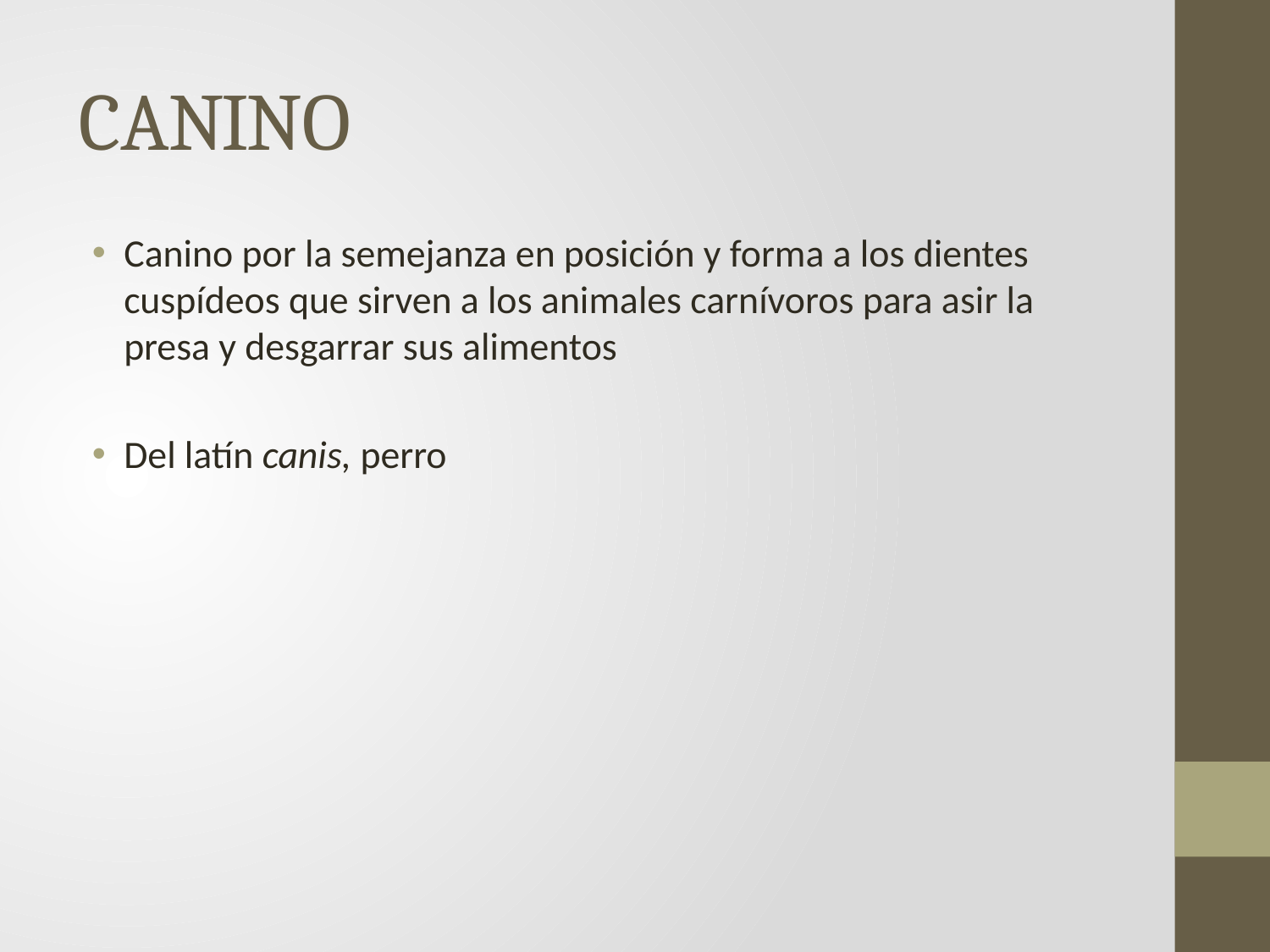

# CANINO
Canino por la semejanza en posición y forma a los dientes cuspídeos que sirven a los animales carnívoros para asir la presa y desgarrar sus alimentos

Del latín canis, perro